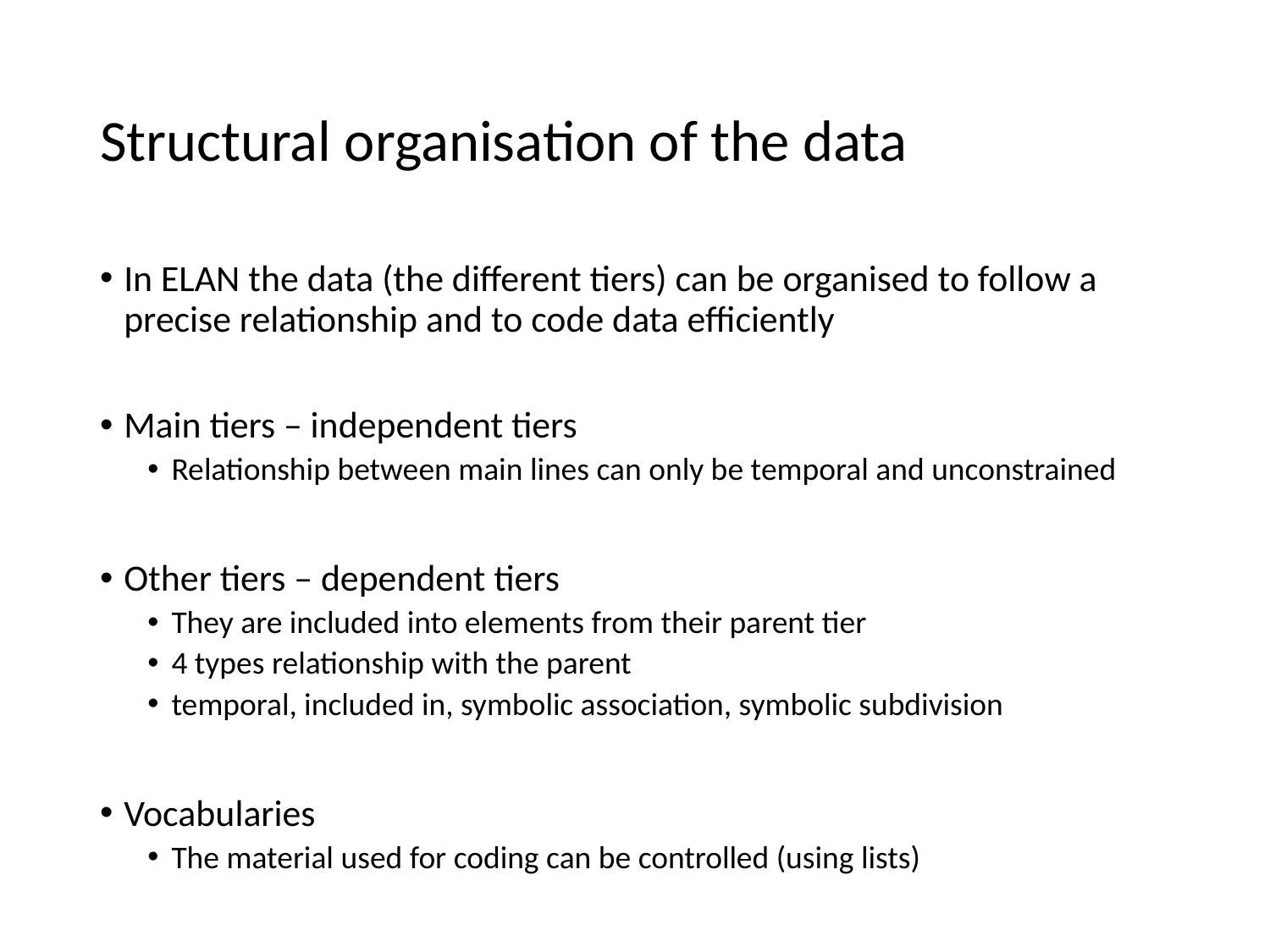

# Structural organisation of the data
In ELAN the data (the different tiers) can be organised to follow a precise relationship and to code data efficiently

Main tiers – independent tiers
Relationship between main lines can only be temporal and unconstrained

Other tiers – dependent tiers
They are included into elements from their parent tier
4 types relationship with the parent
temporal, included in, symbolic association, symbolic subdivision

Vocabularies
The material used for coding can be controlled (using lists)